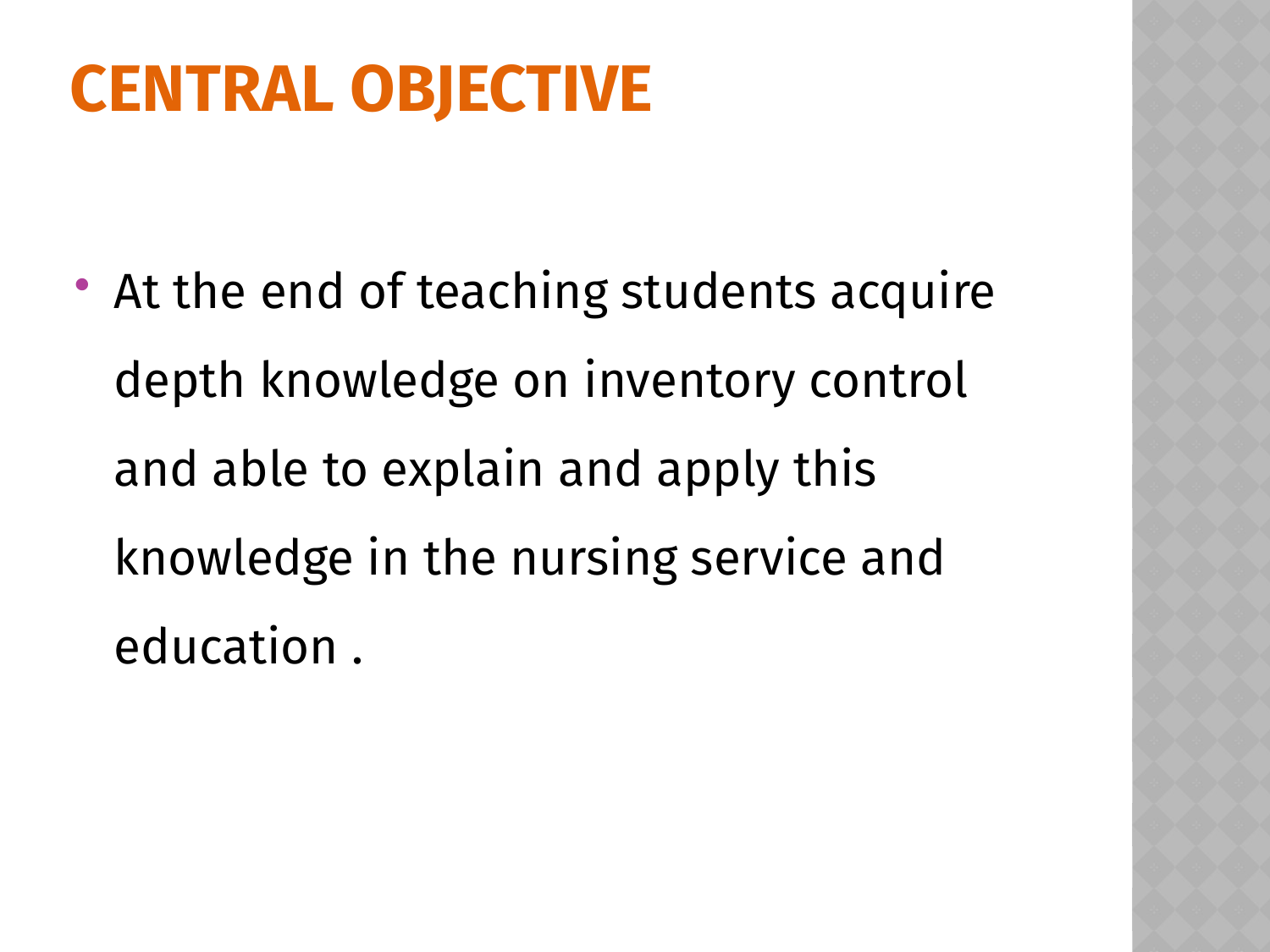

# Central objective
At the end of teaching students acquire depth knowledge on inventory control   and able to explain and apply this knowledge in the nursing service and education .